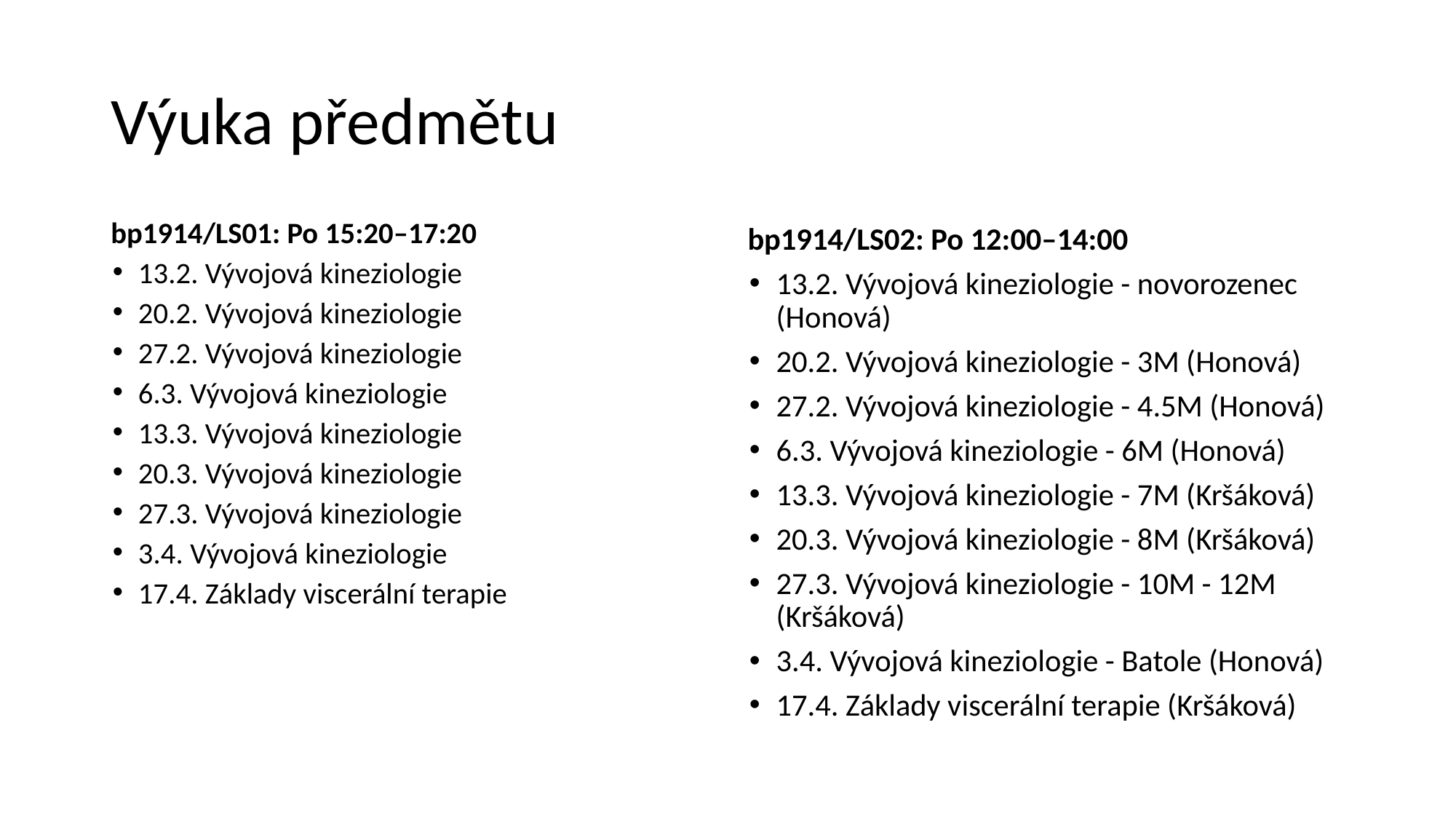

# Výuka předmětu
bp1914/LS01: Po 15:20–17:20
13.2. Vývojová kineziologie
20.2. Vývojová kineziologie
27.2. Vývojová kineziologie
6.3. Vývojová kineziologie
13.3. Vývojová kineziologie
20.3. Vývojová kineziologie
27.3. Vývojová kineziologie
3.4. Vývojová kineziologie
17.4. Základy viscerální terapie

bp1914/LS02: Po 12:00–14:00
13.2. Vývojová kineziologie - novorozenec (Honová)
20.2. Vývojová kineziologie - 3M (Honová)
27.2. Vývojová kineziologie - 4.5M (Honová)
6.3. Vývojová kineziologie - 6M (Honová)
13.3. Vývojová kineziologie - 7M (Kršáková)
20.3. Vývojová kineziologie - 8M (Kršáková)
27.3. Vývojová kineziologie - 10M - 12M (Kršáková)
3.4. Vývojová kineziologie - Batole (Honová)
17.4. Základy viscerální terapie (Kršáková)